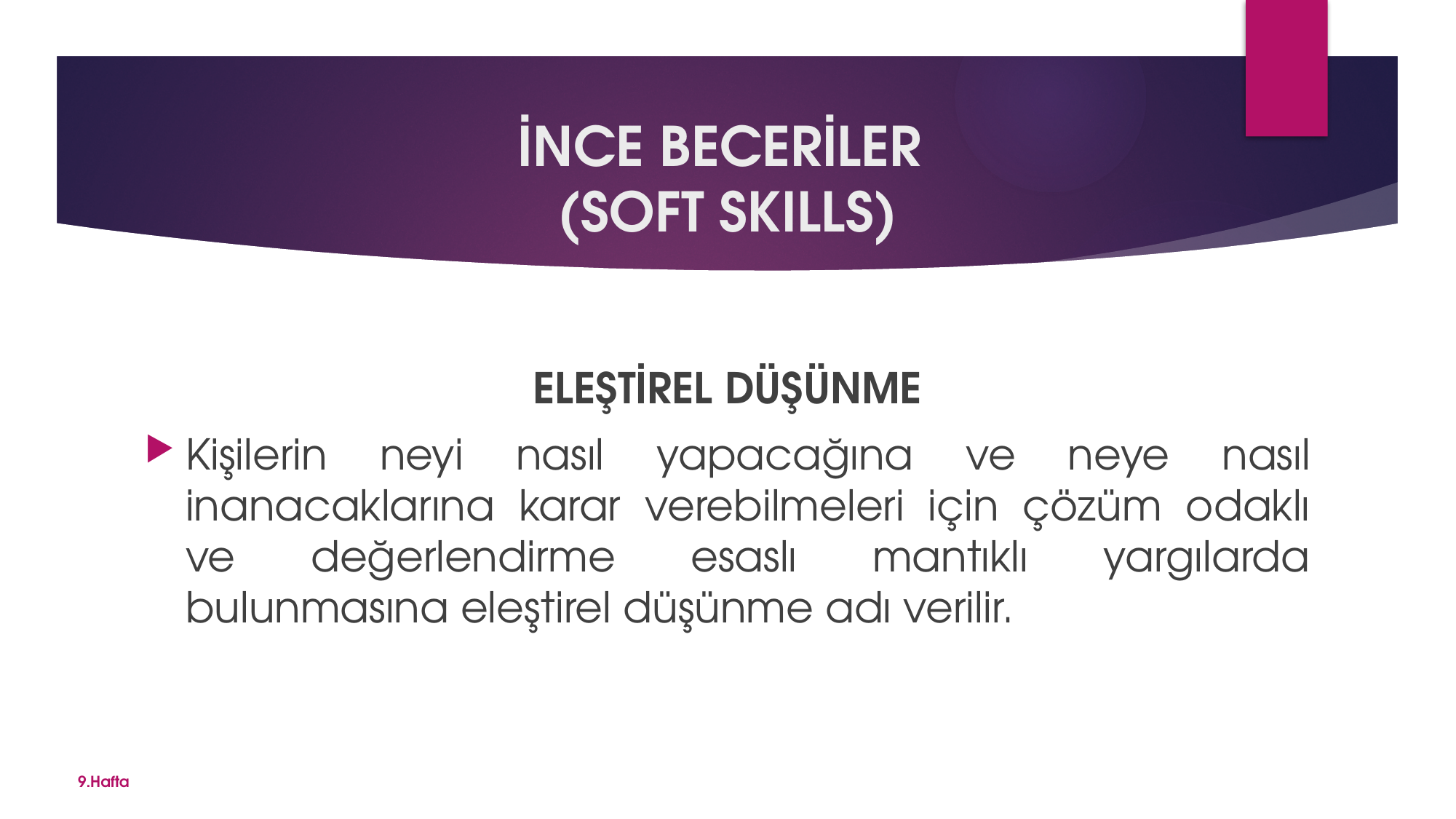

# İNCE BECERİLER (SOFT SKILLS)
ELEŞTİREL DÜŞÜNME
Kişilerin neyi nasıl yapacağına ve neye nasıl inanacaklarına karar verebilmeleri için çözüm odaklı ve değerlendirme esaslı mantıklı yargılarda bulunmasına eleştirel düşünme adı verilir.
9.Hafta